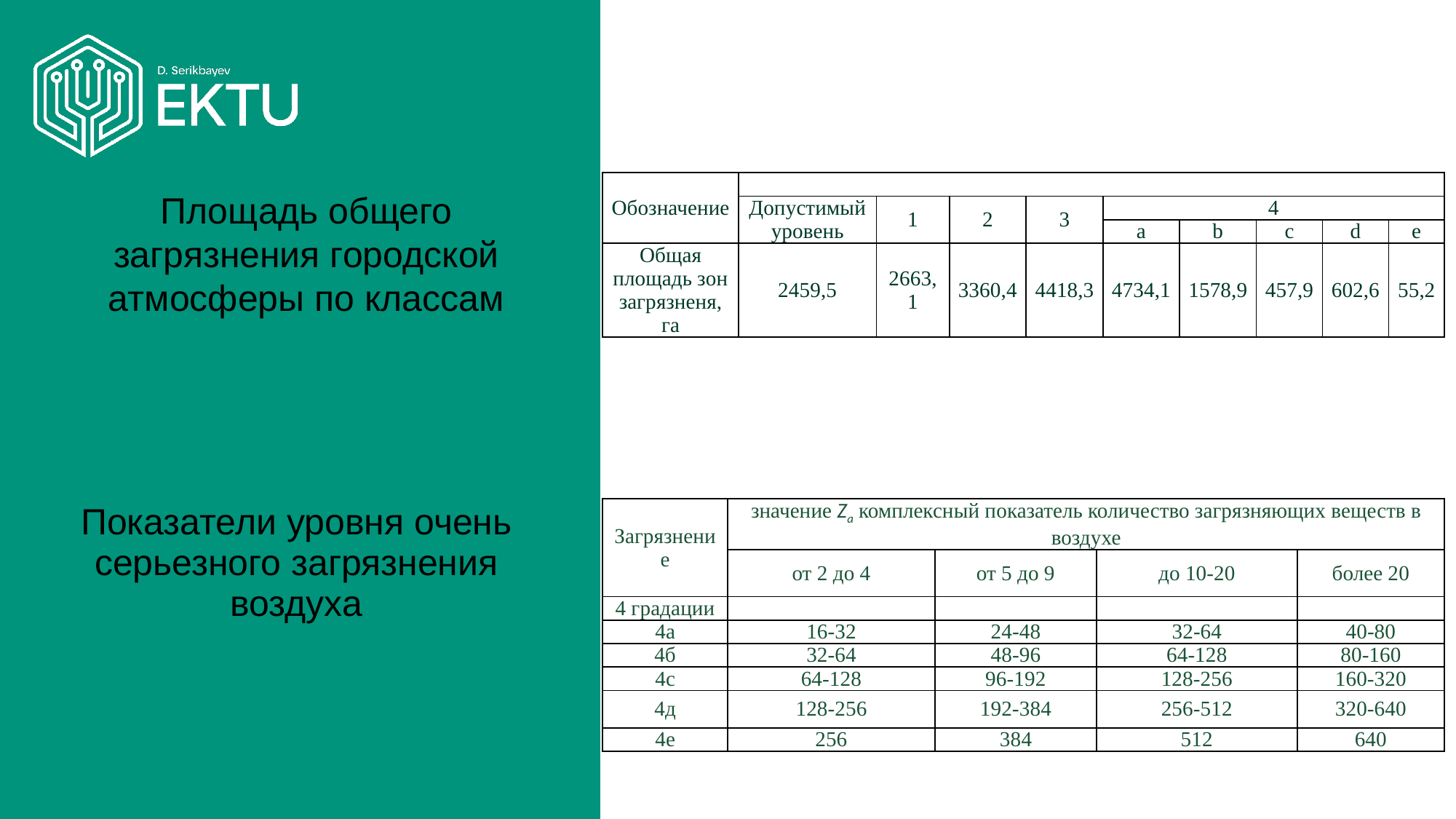

| Обозначение |  |  |  |  |  |  |  |  |  |
| --- | --- | --- | --- | --- | --- | --- | --- | --- | --- |
|  | Допустимый уровень | 1 | 2 | 3 | 4 |  |  |  |  |
|  |  |  |  |  | а | b | c | d | e |
| Общая площадь зон загрязненя, га | 2459,5 | 2663,1 | 3360,4 | 4418,3 | 4734,1 | 1578,9 | 457,9 | 602,6 | 55,2 |
Площадь общего загрязнения городской атмосферы по классам
Показатели уровня очень серьезного загрязнения воздуха
| Загрязнение | значение Za комплексный показатель количество загрязняющих веществ в воздухе |  |  |  |
| --- | --- | --- | --- | --- |
|  | от 2 до 4 | от 5 до 9 | до 10-20 | более 20 |
| 4 градации |  |  |  |  |
| 4а | 16-32 | 24-48 | 32-64 | 40-80 |
| 4б | 32-64 | 48-96 | 64-128 | 80-160 |
| 4с | 64-128 | 96-192 | 128-256 | 160-320 |
| 4д | 128-256 | 192-384 | 256-512 | 320-640 |
| 4е | 256 | 384 | 512 | 640 |